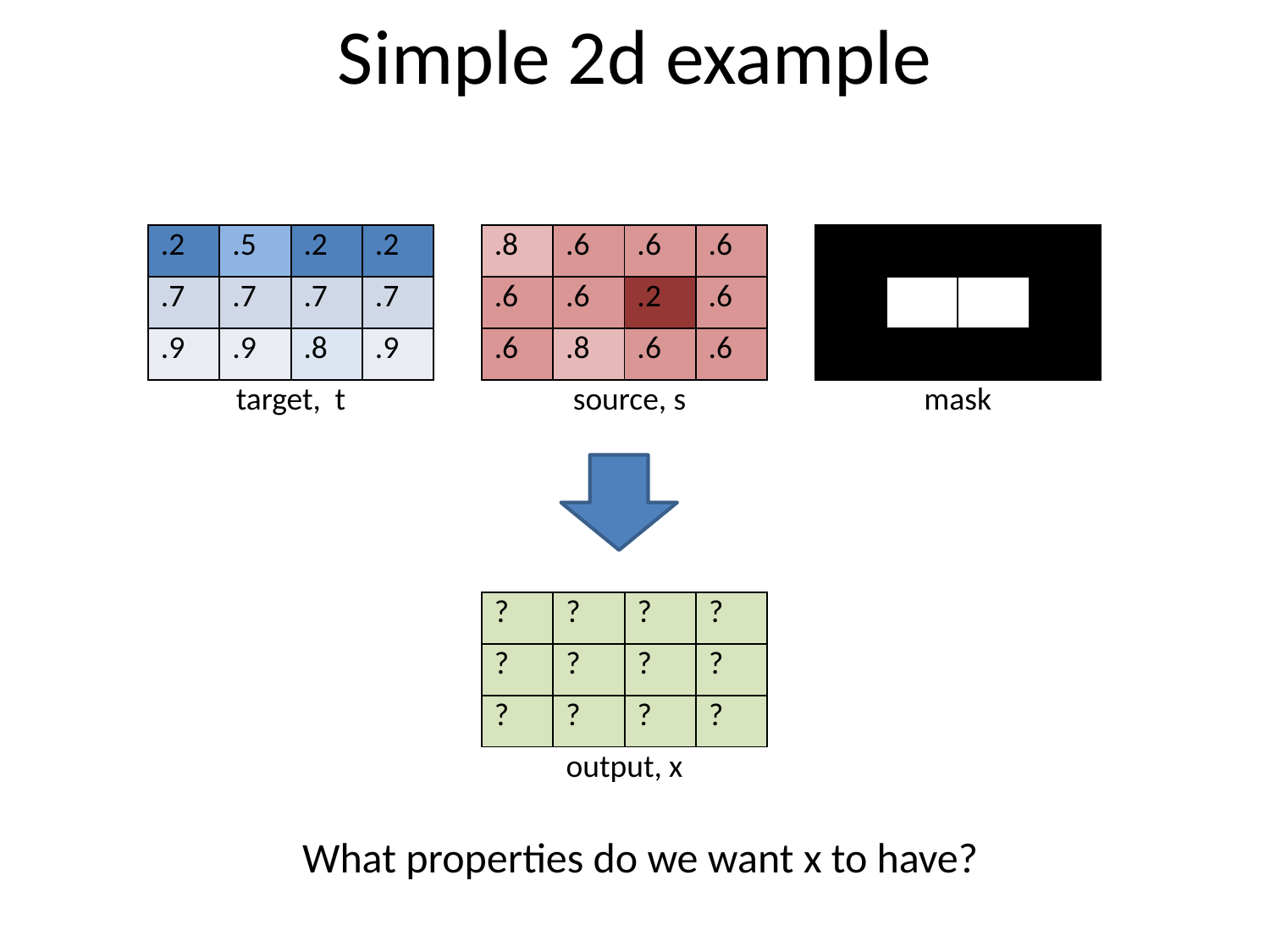

# Simple 2d example
| .2 | .5 | .2 | .2 |
| --- | --- | --- | --- |
| .7 | .7 | .7 | .7 |
| .9 | .9 | .8 | .9 |
| .8 | .6 | .6 | .6 |
| --- | --- | --- | --- |
| .6 | .6 | .2 | .6 |
| .6 | .8 | .6 | .6 |
|  |  |  |  |
| --- | --- | --- | --- |
|  |  |  |  |
|  |  |  |  |
target,  t
source, s
mask

| ? | ? | ? | ? |
| --- | --- | --- | --- |
| ? | ? | ? | ? |
| ? | ? | ? | ? |
output, x
What properties do we want x to have?